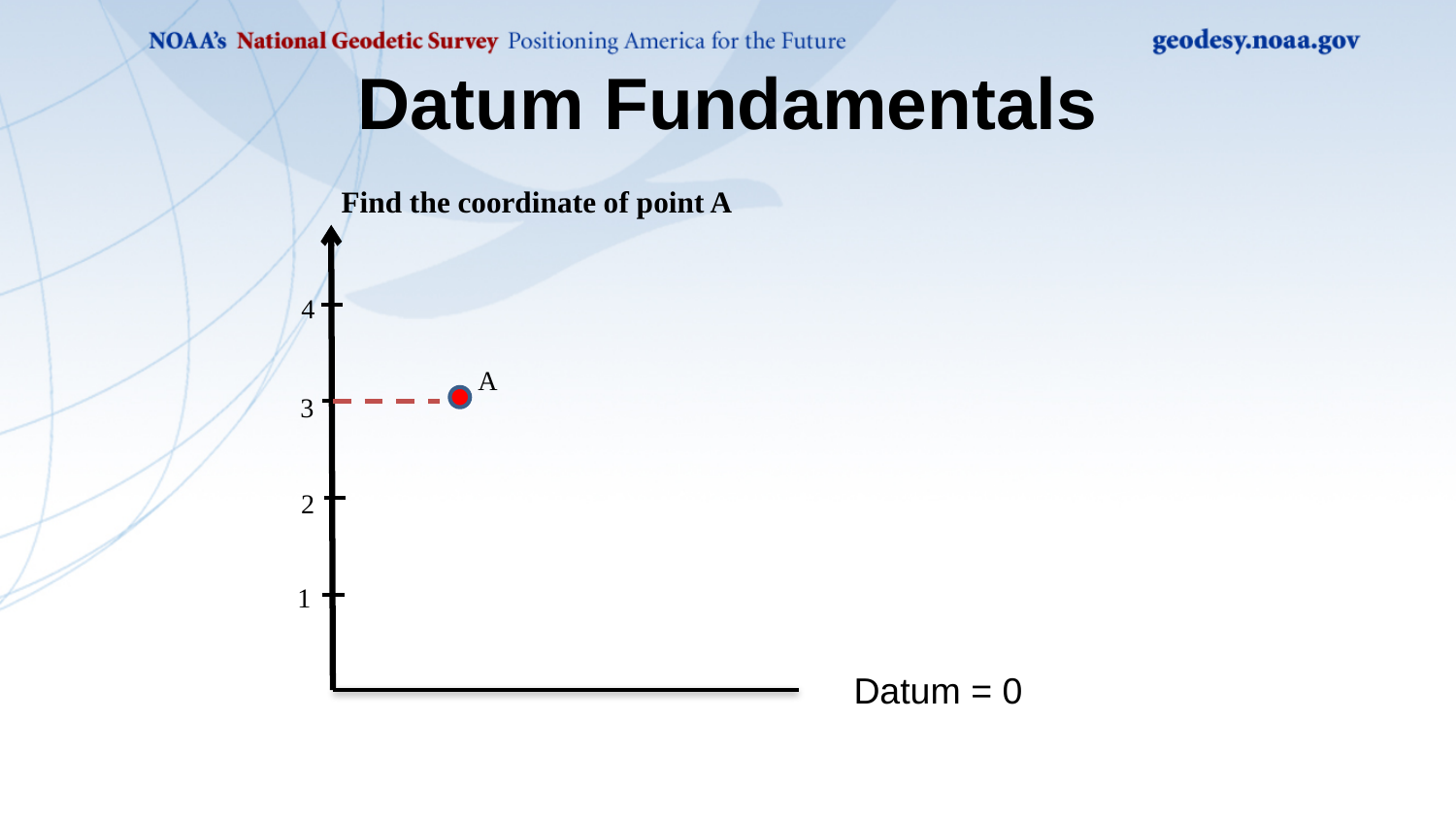

# Datum Fundamentals
Find the coordinate of point A
4
A
3

2
1
Datum = 0